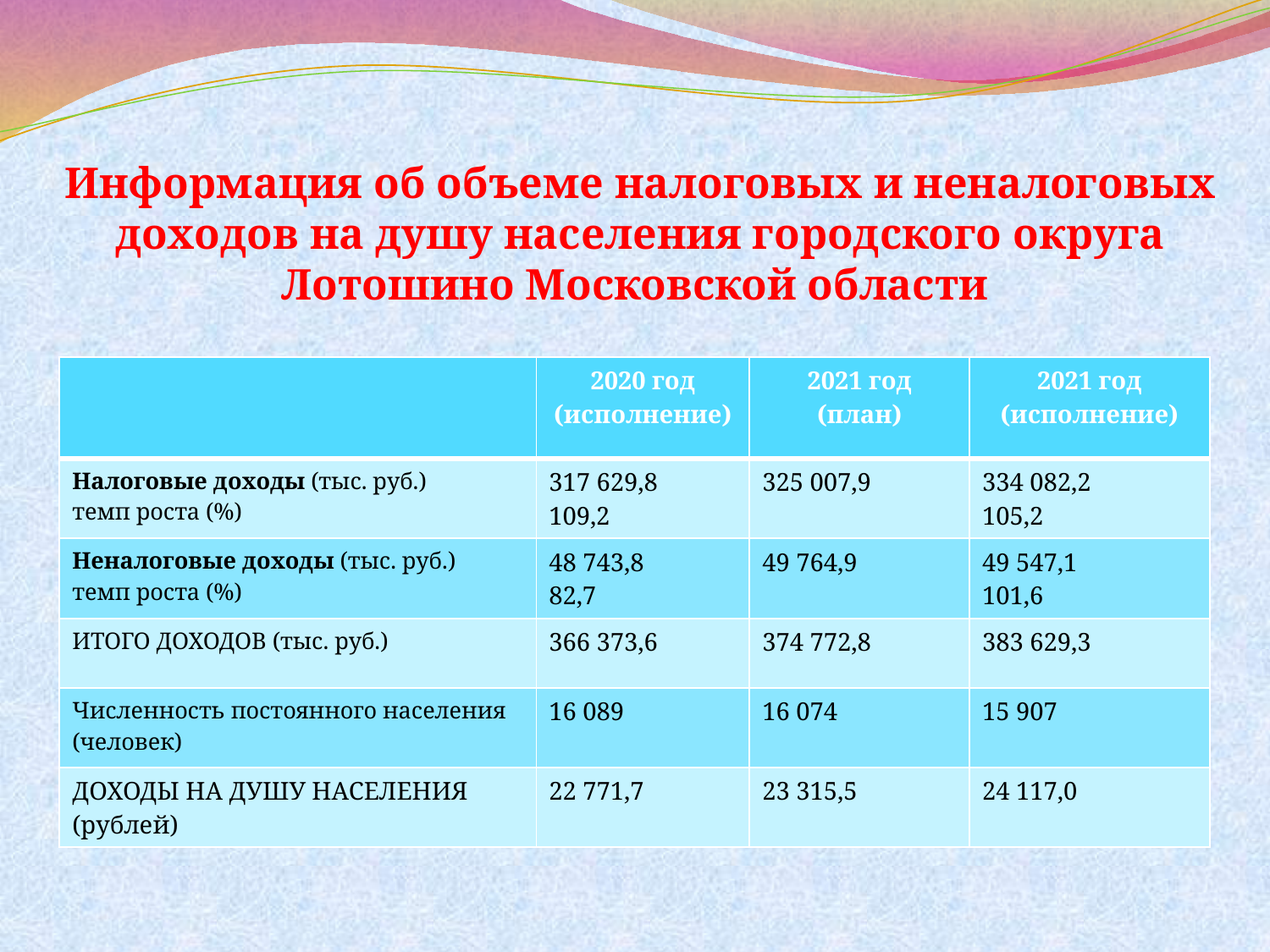

# Информация об объеме налоговых и неналоговых доходов на душу населения городского округа Лотошино Московской области
|  | 2020 год (исполнение) | 2021 год (план) | 2021 год (исполнение) |
| --- | --- | --- | --- |
| Налоговые доходы (тыс. руб.) темп роста (%) | 317 629,8 109,2 | 325 007,9 | 334 082,2 105,2 |
| Неналоговые доходы (тыс. руб.) темп роста (%) | 48 743,8 82,7 | 49 764,9 | 49 547,1 101,6 |
| ИТОГО ДОХОДОВ (тыс. руб.) | 366 373,6 | 374 772,8 | 383 629,3 |
| Численность постоянного населения (человек) | 16 089 | 16 074 | 15 907 |
| ДОХОДЫ НА ДУШУ НАСЕЛЕНИЯ (рублей) | 22 771,7 | 23 315,5 | 24 117,0 |